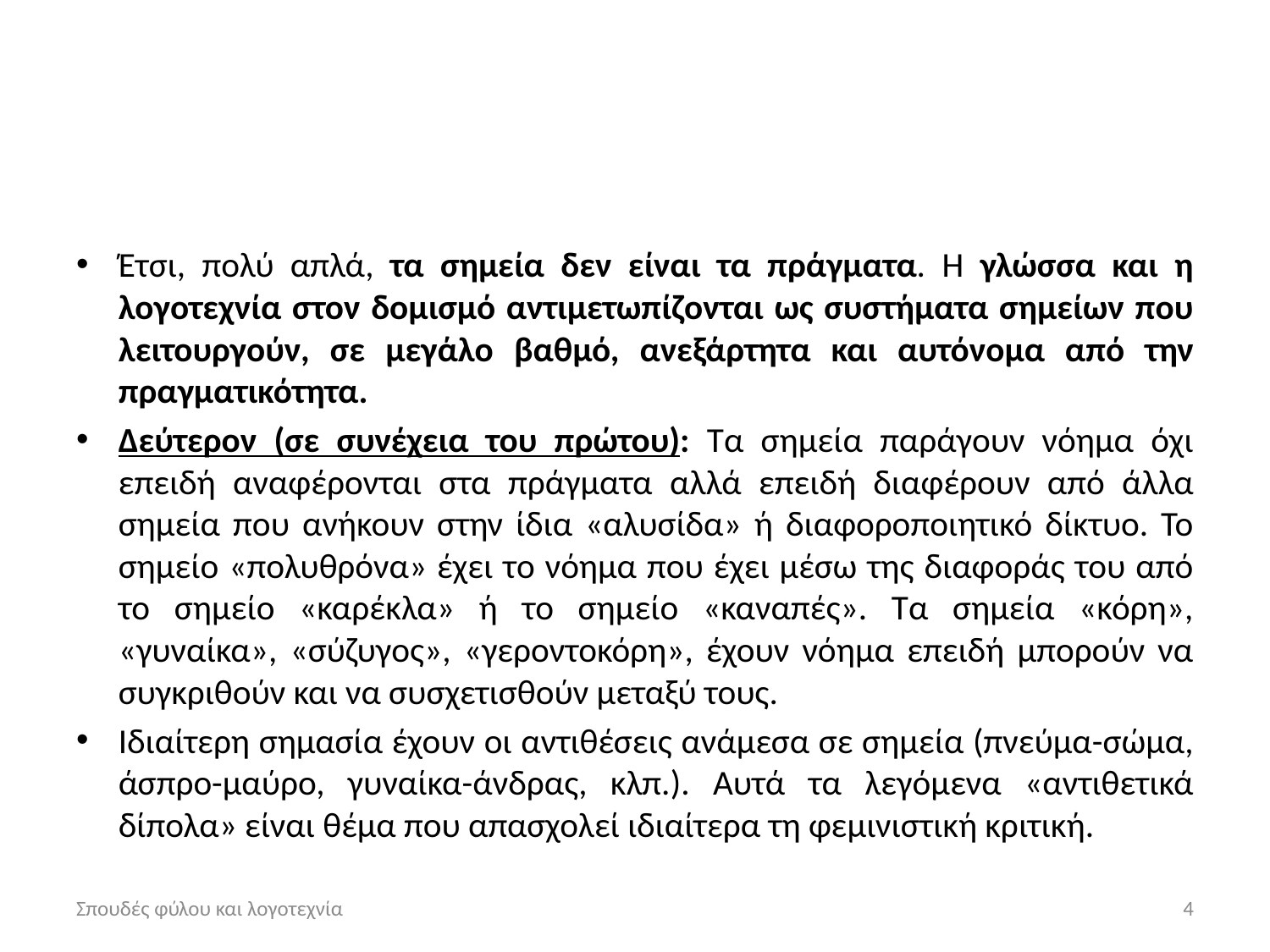

#
Έτσι, πολύ απλά, τα σημεία δεν είναι τα πράγματα. Η γλώσσα και η λογοτεχνία στον δομισμό αντιμετωπίζονται ως συστήματα σημείων που λειτουργούν, σε μεγάλο βαθμό, ανεξάρτητα και αυτόνομα από την πραγματικότητα.
Δεύτερον (σε συνέχεια του πρώτου): Τα σημεία παράγουν νόημα όχι επειδή αναφέρονται στα πράγματα αλλά επειδή διαφέρουν από άλλα σημεία που ανήκουν στην ίδια «αλυσίδα» ή διαφοροποιητικό δίκτυο. Το σημείο «πολυθρόνα» έχει το νόημα που έχει μέσω της διαφοράς του από το σημείο «καρέκλα» ή το σημείο «καναπές». Τα σημεία «κόρη», «γυναίκα», «σύζυγος», «γεροντοκόρη», έχουν νόημα επειδή μπορούν να συγκριθούν και να συσχετισθούν μεταξύ τους.
Ιδιαίτερη σημασία έχουν οι αντιθέσεις ανάμεσα σε σημεία (πνεύμα-σώμα, άσπρο-μαύρο, γυναίκα-άνδρας, κλπ.). Αυτά τα λεγόμενα «αντιθετικά δίπολα» είναι θέμα που απασχολεί ιδιαίτερα τη φεμινιστική κριτική.
Σπουδές φύλου και λογοτεχνία
4